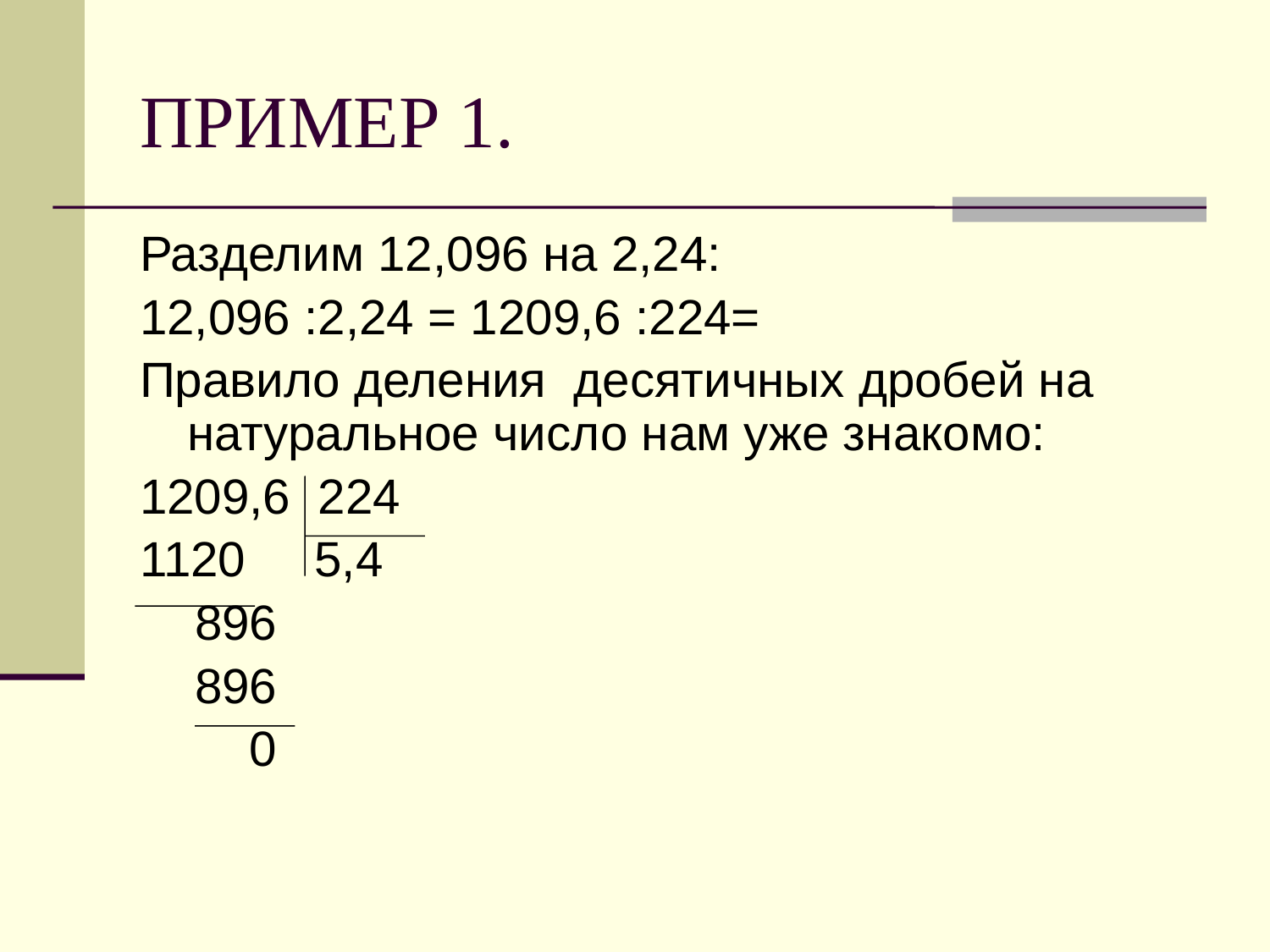

# ПРИМЕР 1.
Разделим 12,096 на 2,24:
12,096 :2,24 = 1209,6 :224=
Правило деления  десятичных дробей на натуральное число нам уже знакомо:
1209,6  224
1120     5,4
    896
    896
        0